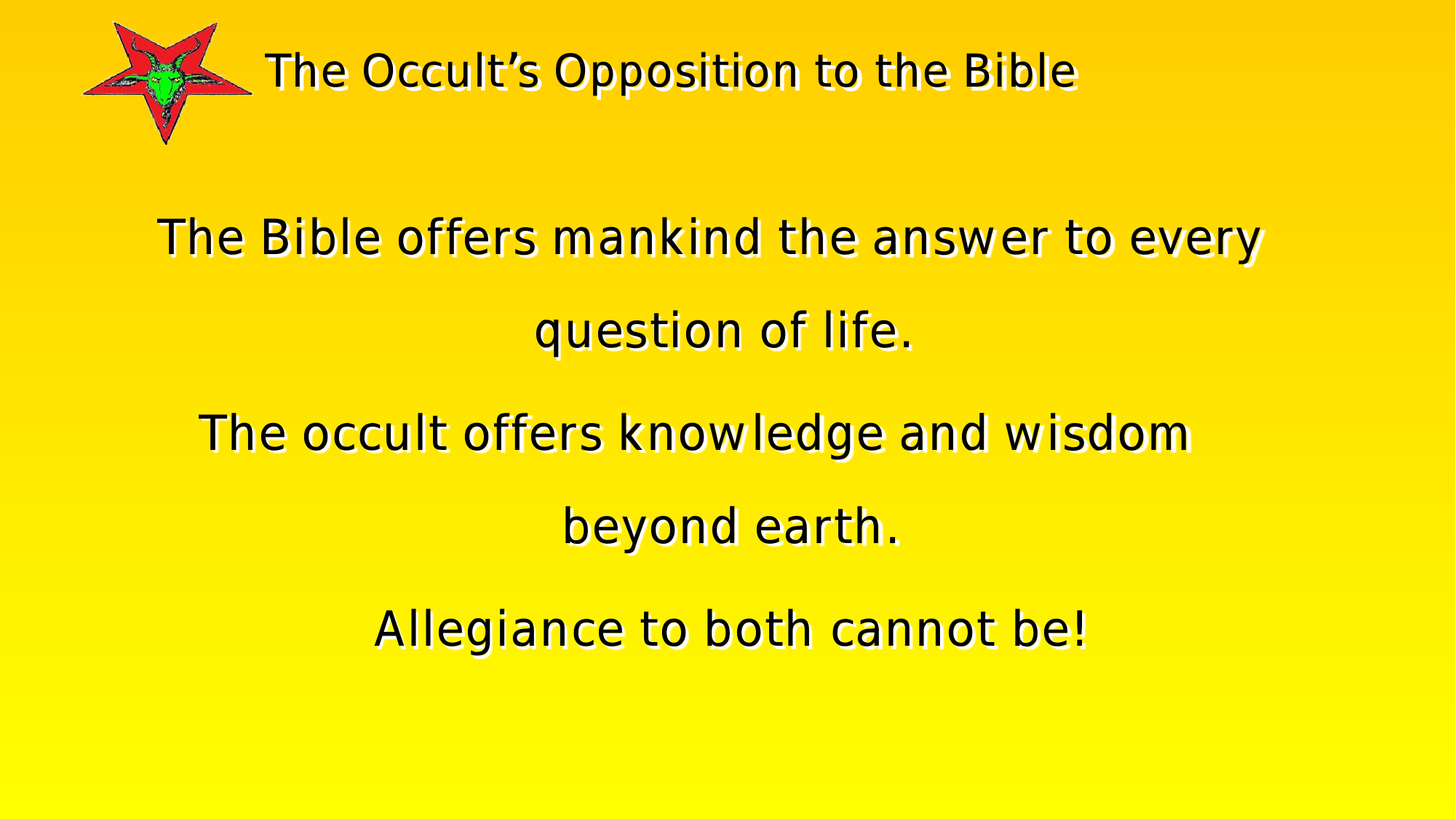

The Bible offers mankind the answer to every question of life.
The occult offers knowledge and wisdom   beyond earth.
	Allegiance to both cannot be!